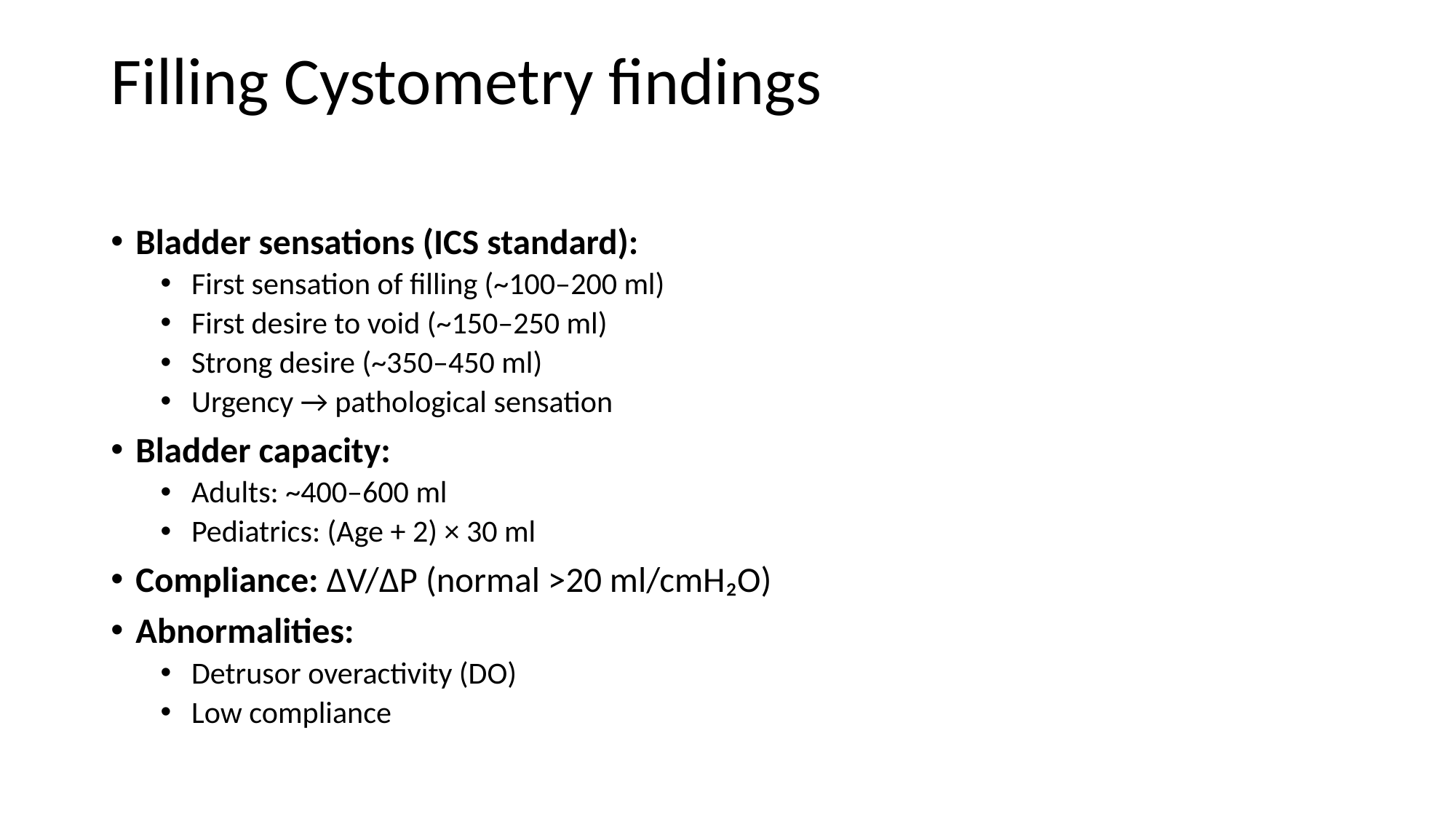

# Filling Cystometry findings
Bladder sensations (ICS standard):
First sensation of filling (~100–200 ml)
First desire to void (~150–250 ml)
Strong desire (~350–450 ml)
Urgency → pathological sensation
Bladder capacity:
Adults: ~400–600 ml
Pediatrics: (Age + 2) × 30 ml
Compliance: ΔV/ΔP (normal >20 ml/cmH₂O)
Abnormalities:
Detrusor overactivity (DO)
Low compliance